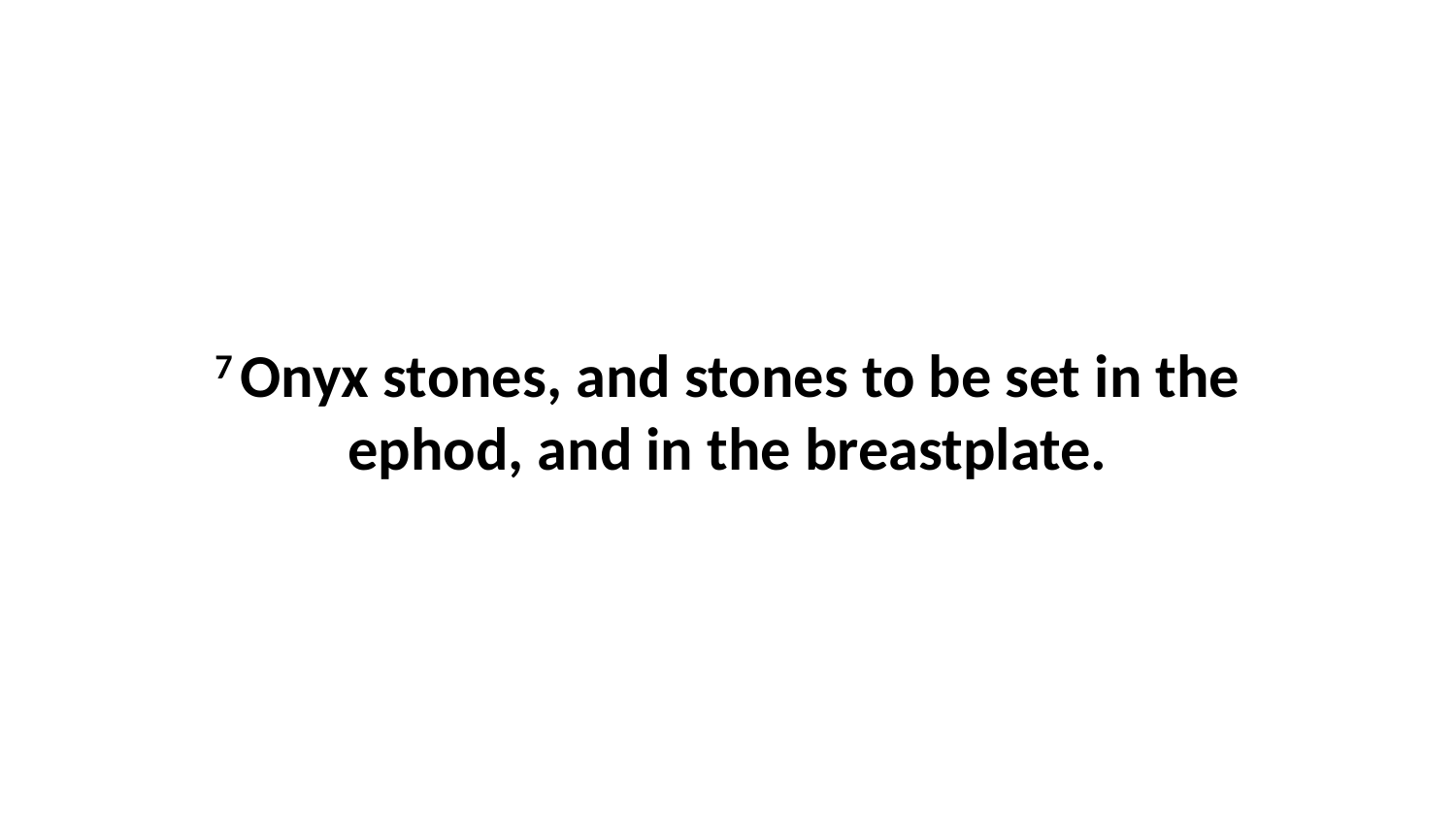

7 Onyx stones, and stones to be set in the ephod, and in the breastplate.